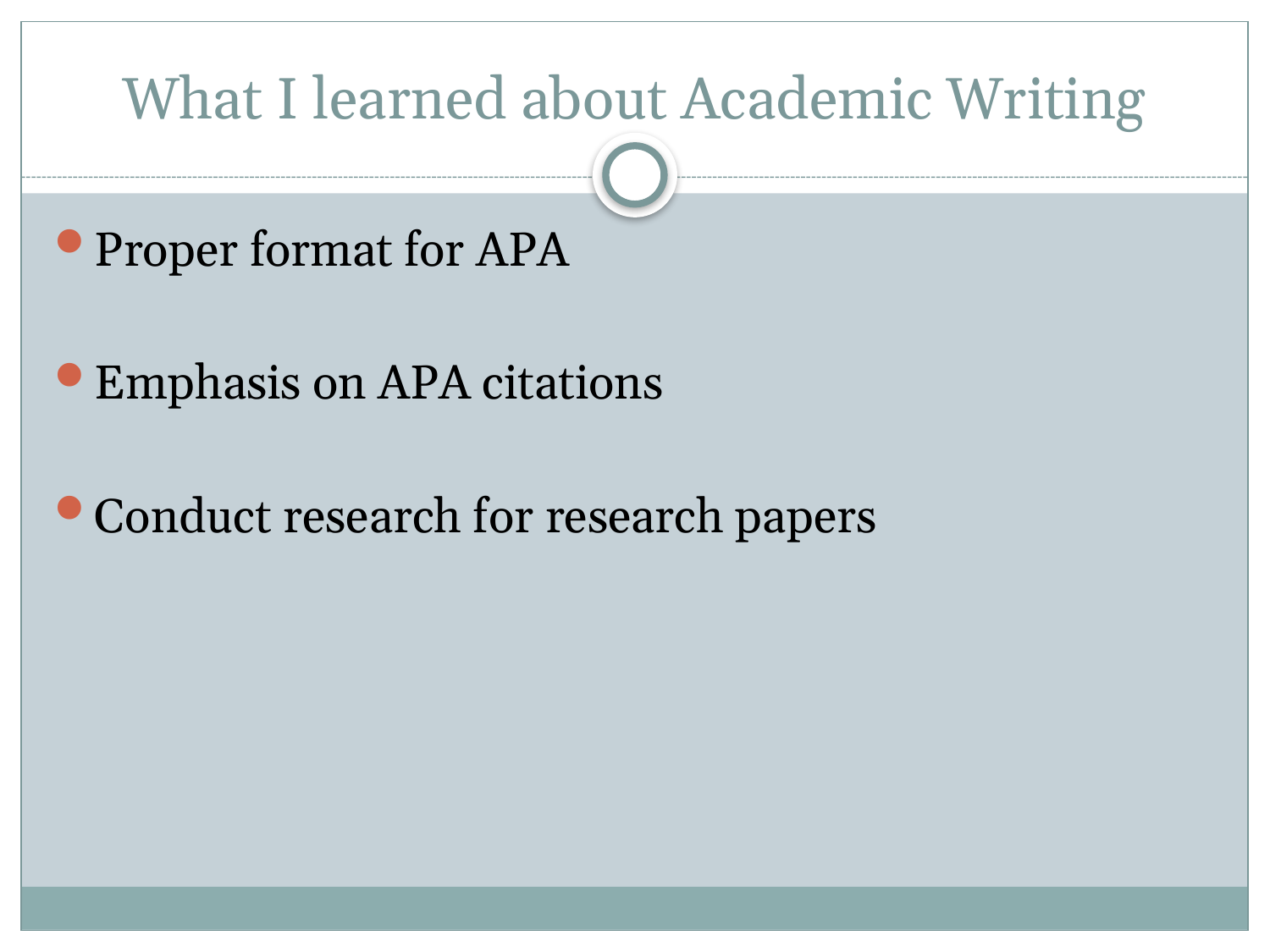

# What I learned about Academic Writing
Proper format for APA

Emphasis on APA citations

Conduct research for research papers